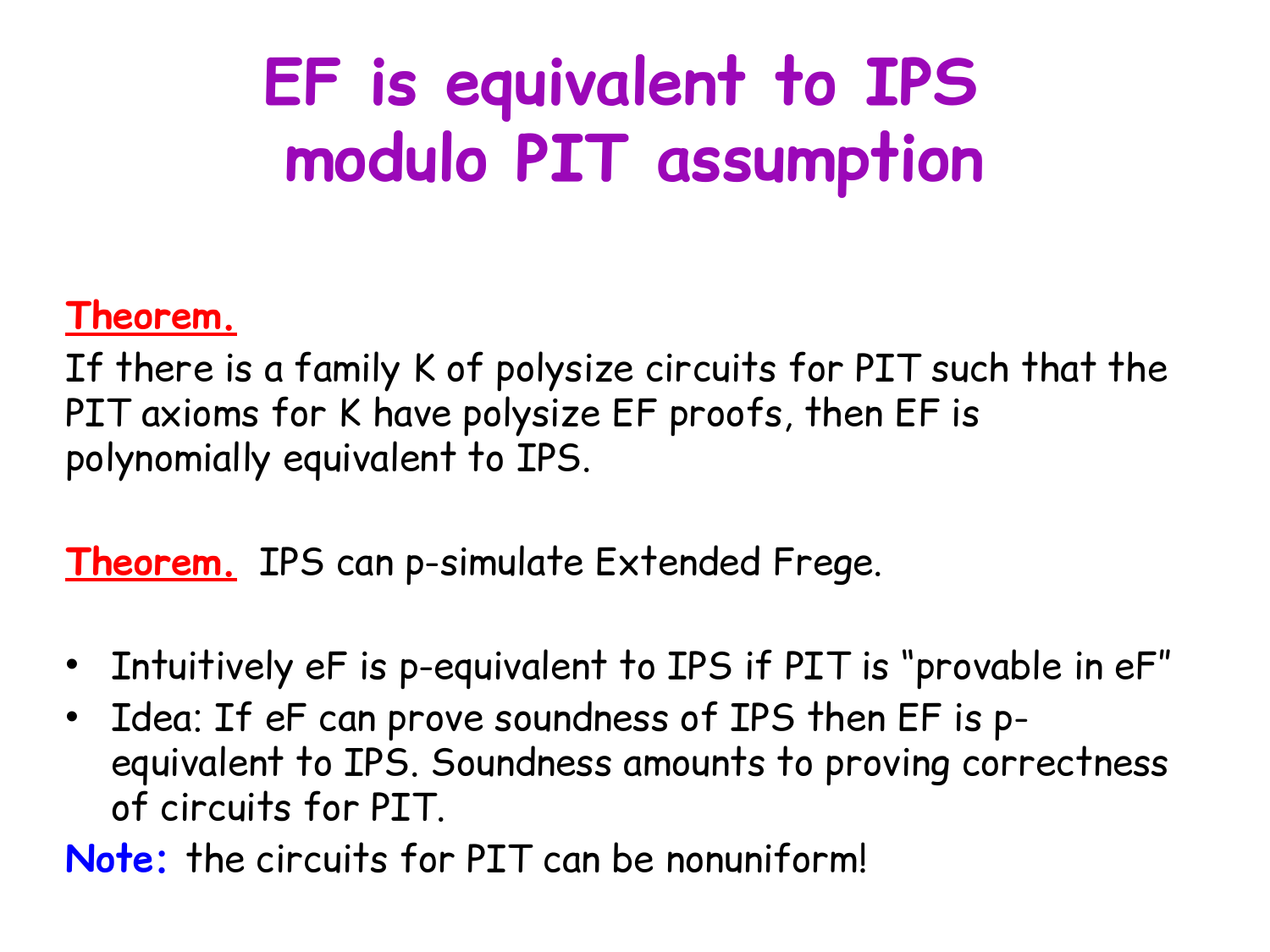

# EF is equivalent to IPS modulo PIT assumption
Theorem.
If there is a family K of polysize circuits for PIT such that the PIT axioms for K have polysize EF proofs, then EF is polynomially equivalent to IPS.

Theorem.  IPS can p-simulate Extended Frege.

Intuitively eF is p-equivalent to IPS if PIT is “provable in eF”
Idea: If eF can prove soundness of IPS then EF is p-equivalent to IPS. Soundness amounts to proving correctness  of circuits for PIT.
Note: the circuits for PIT can be nonuniform!